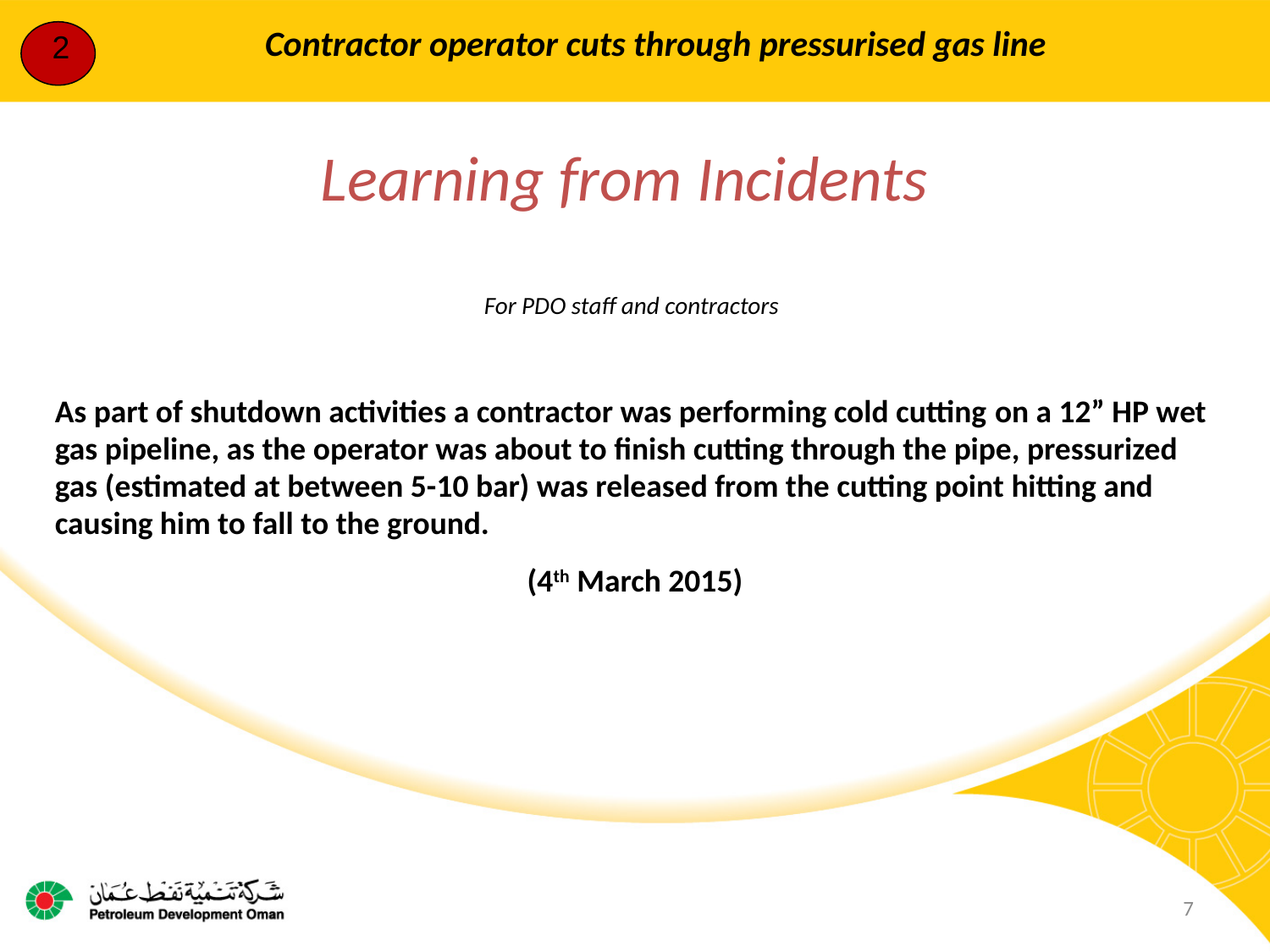

2

Contractor operator cuts through pressurised gas line
Learning from Incidents
For PDO staff and contractors

As part of shutdown activities a contractor was performing cold cutting on a 12” HP wet gas pipeline, as the operator was about to finish cutting through the pipe, pressurized gas (estimated at between 5-10 bar) was released from the cutting point hitting and causing him to fall to the ground.
(4th March 2015)

7